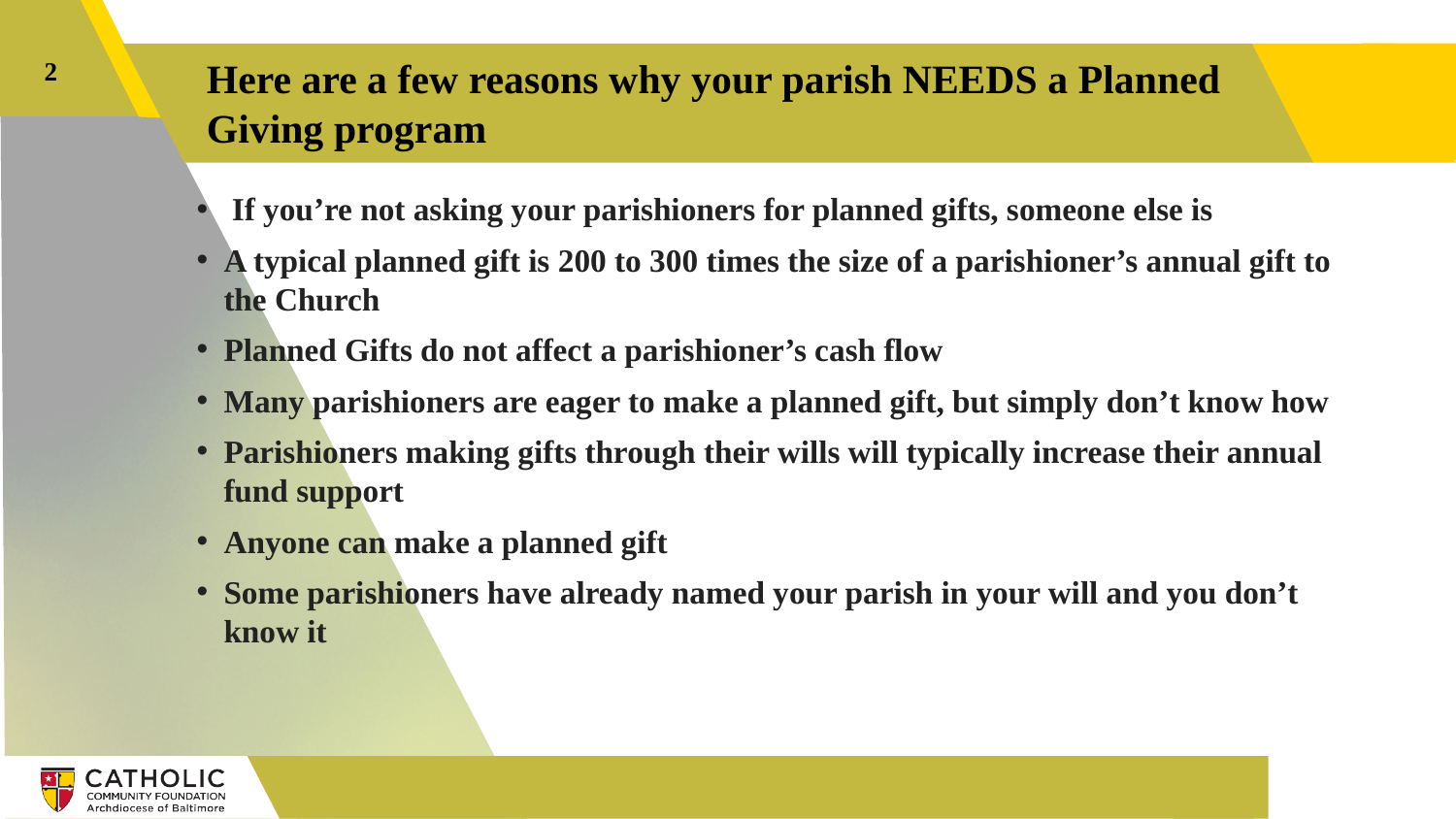

2
# Here are a few reasons why your parish NEEDS a Planned Giving program
 If you’re not asking your parishioners for planned gifts, someone else is
A typical planned gift is 200 to 300 times the size of a parishioner’s annual gift to the Church
Planned Gifts do not affect a parishioner’s cash flow
Many parishioners are eager to make a planned gift, but simply don’t know how
Parishioners making gifts through their wills will typically increase their annual fund support
Anyone can make a planned gift
Some parishioners have already named your parish in your will and you don’t know it